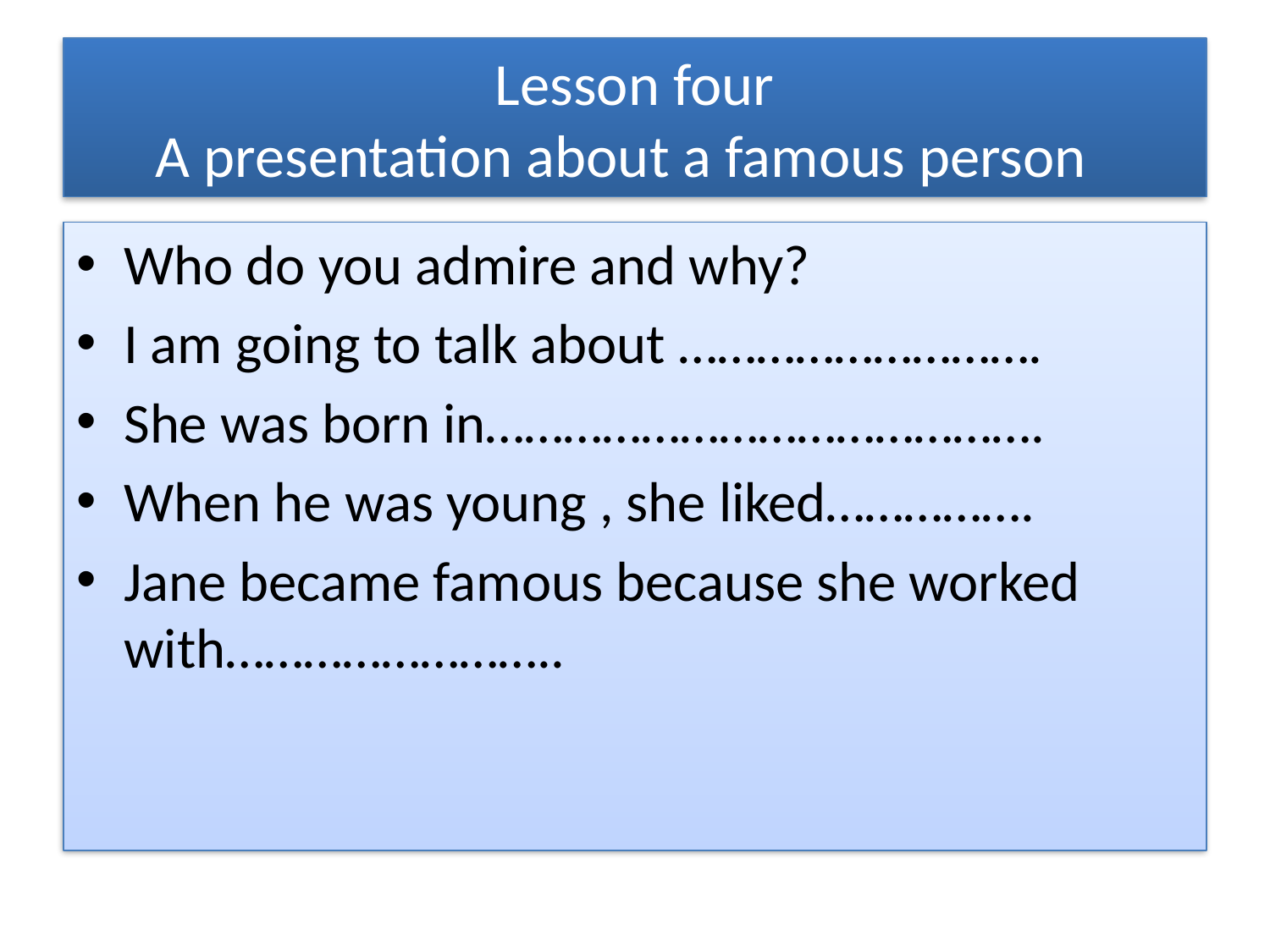

# Lesson four A presentation about a famous person
Who do you admire and why?
I am going to talk about ……………………….
She was born in…………………………………….
When he was young , she liked…………….
Jane became famous because she worked with……………………..